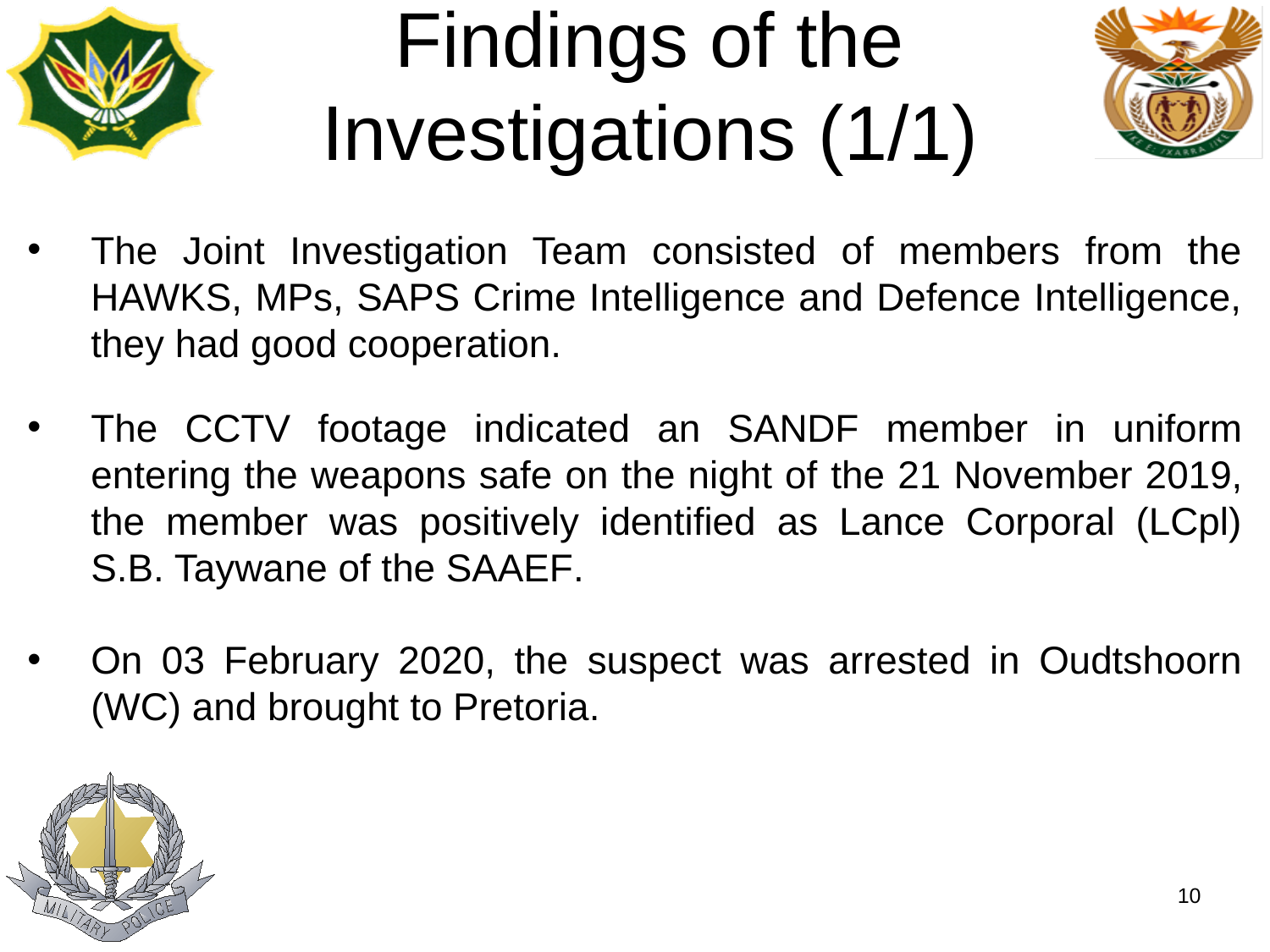

# Findings of the Investigations (1/1)
The Joint Investigation Team consisted of members from the HAWKS, MPs, SAPS Crime Intelligence and Defence Intelligence, they had good cooperation.

The CCTV footage indicated an SANDF member in uniform entering the weapons safe on the night of the 21 November 2019, the member was positively identified as Lance Corporal (LCpl) S.B. Taywane of the SAAEF.

On 03 February 2020, the suspect was arrested in Oudtshoorn (WC) and brought to Pretoria.

10